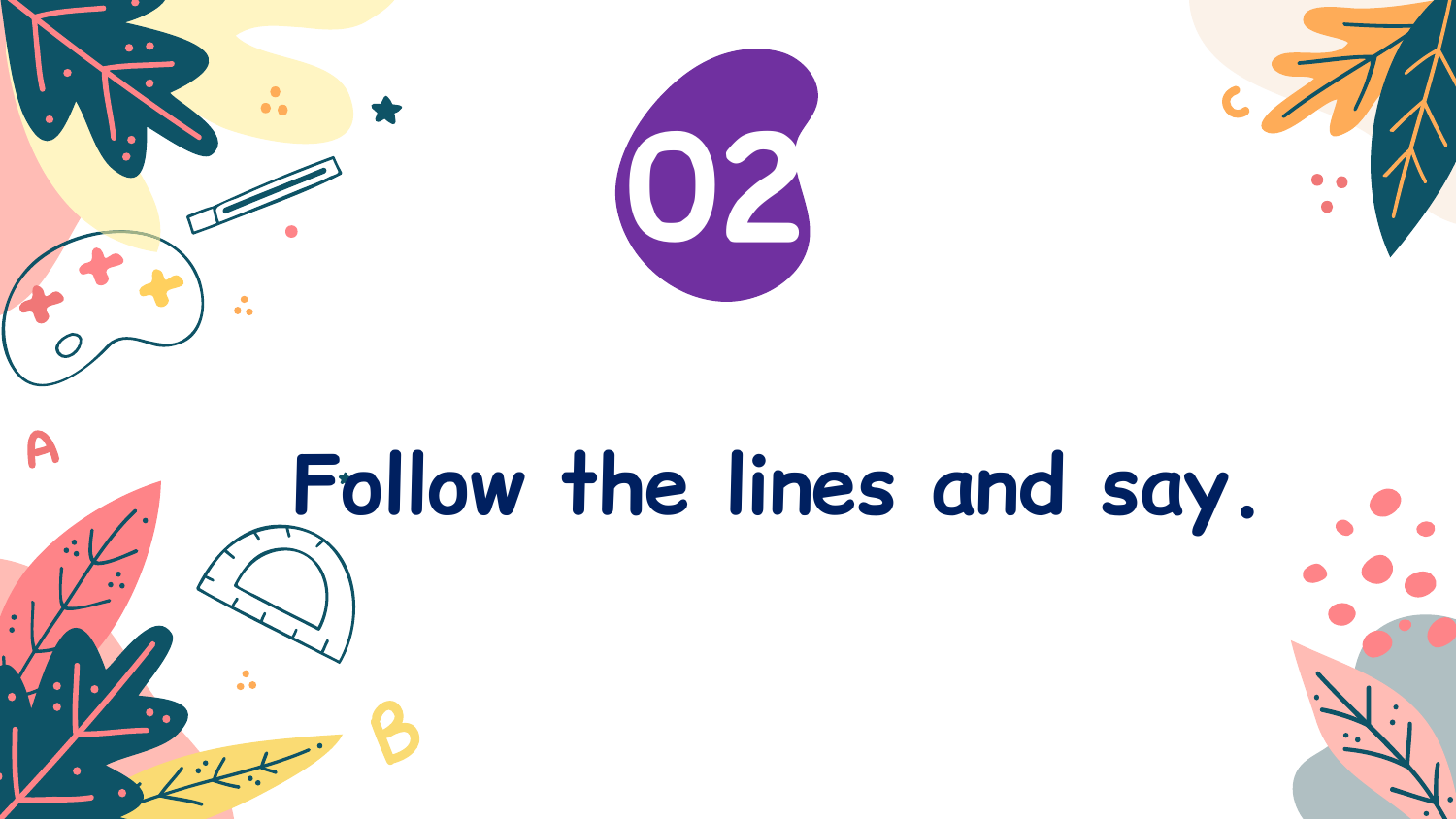

02
Follow the lines and say.
#